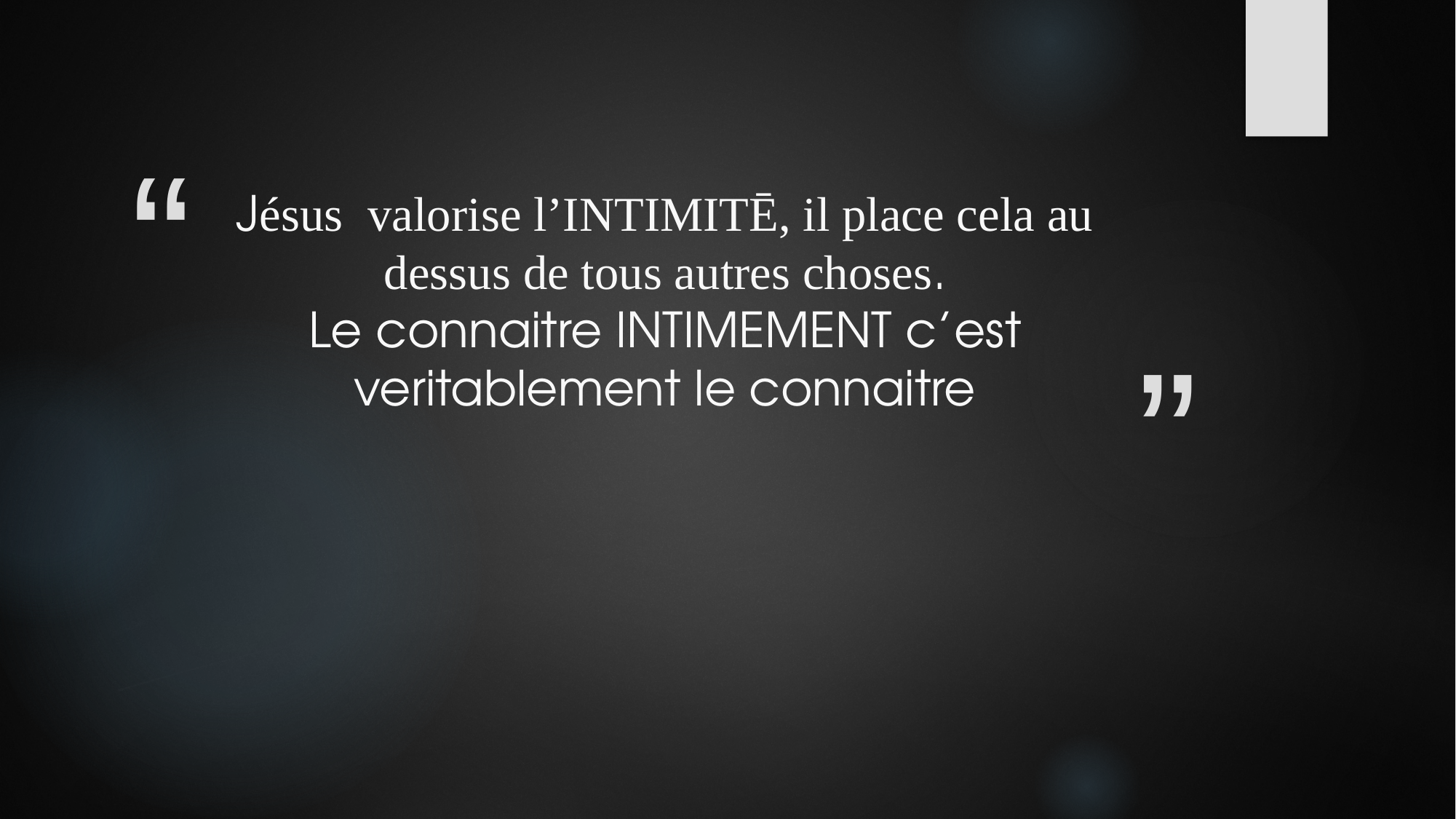

# Jésus  valorise l’INTIMITĒ, il place cela au dessus de tous autres choses. Le connaitre INTIMEMENT c’est veritablement le connaitre